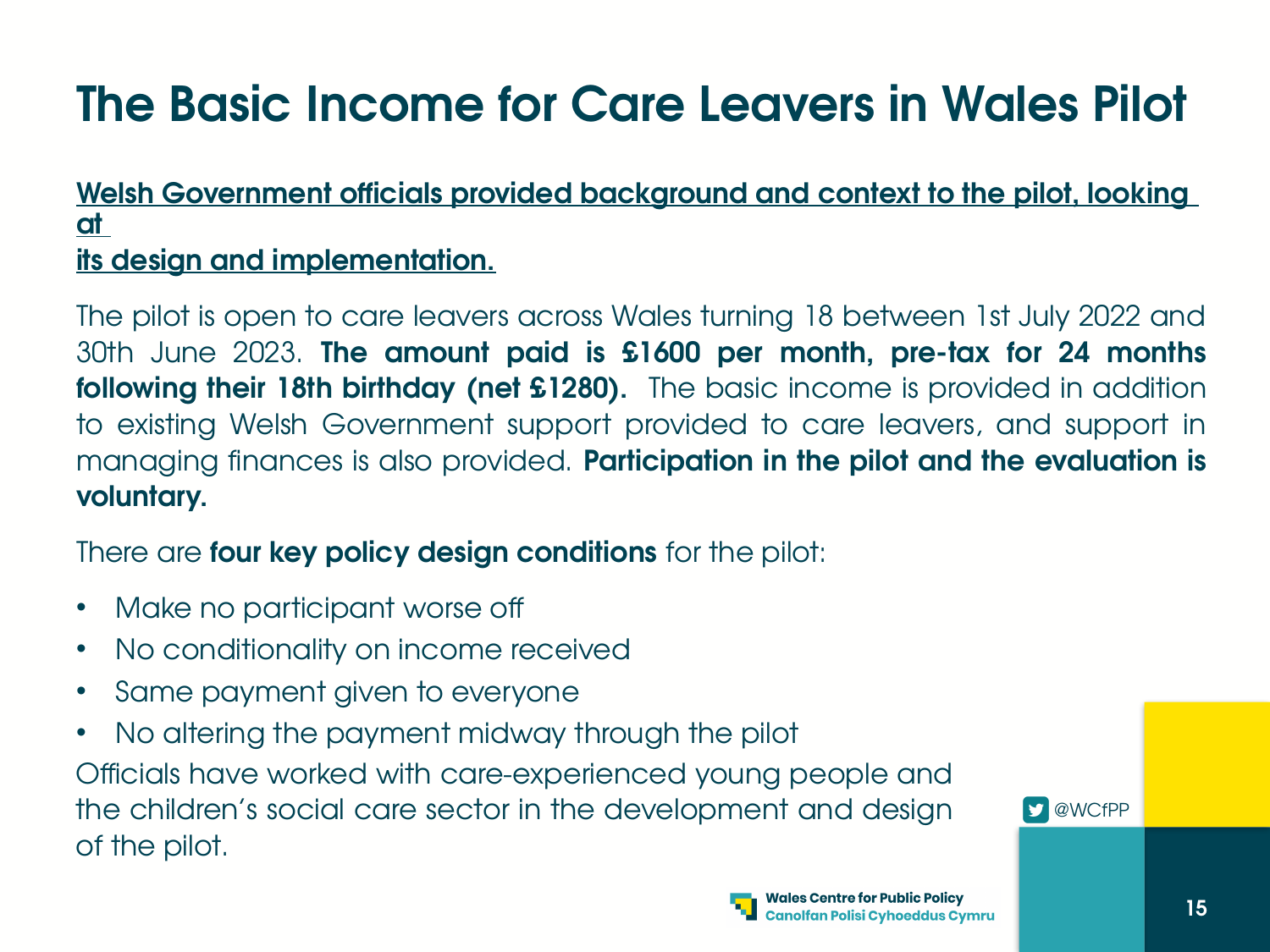

# The Basic Income for Care Leavers in Wales Pilot
Welsh Government officials provided background and context to the pilot, looking at its design and implementation.
The pilot is open to care leavers across Wales turning 18 between 1st July 2022 and 30th June 2023. The amount paid is £1600 per month, pre-tax for 24 months following their 18th birthday (net £1280).  The basic income is provided in addition to existing Welsh Government support provided to care leavers, and support in managing finances is also provided. Participation in the pilot and the evaluation is voluntary.
There are four key policy design conditions for the pilot:
Make no participant worse off
No conditionality on income received
Same payment given to everyone
No altering the payment midway through the pilot
Officials have worked with care-experienced young people and the children’s social care sector in the development and design of the pilot.
15